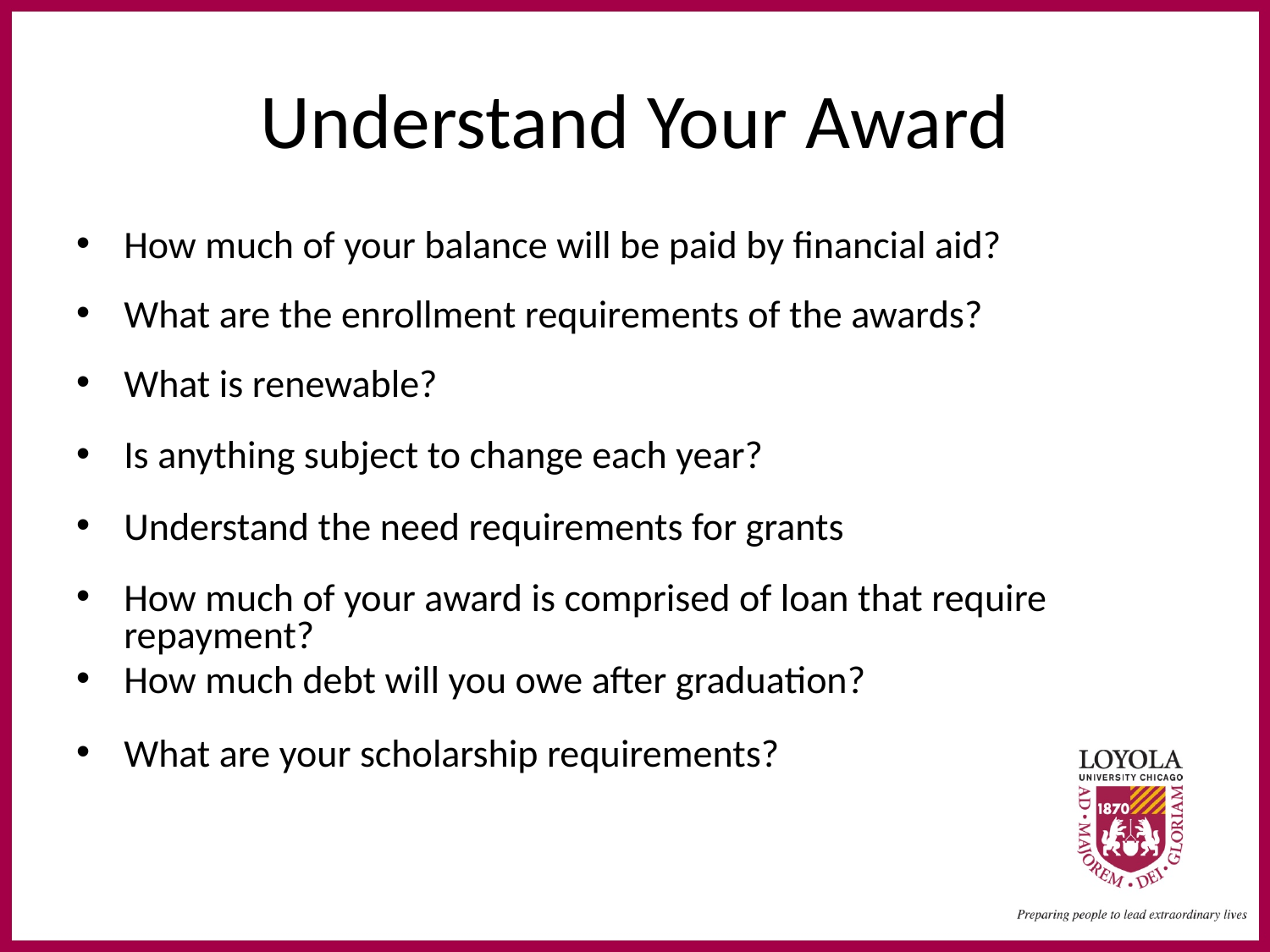

# Understand Your Award
How much of your balance will be paid by financial aid?

What are the enrollment requirements of the awards?

What is renewable?

Is anything subject to change each year?

Understand the need requirements for grants

How much of your award is comprised of loan that require repayment?
How much debt will you owe after graduation?

What are your scholarship requirements?